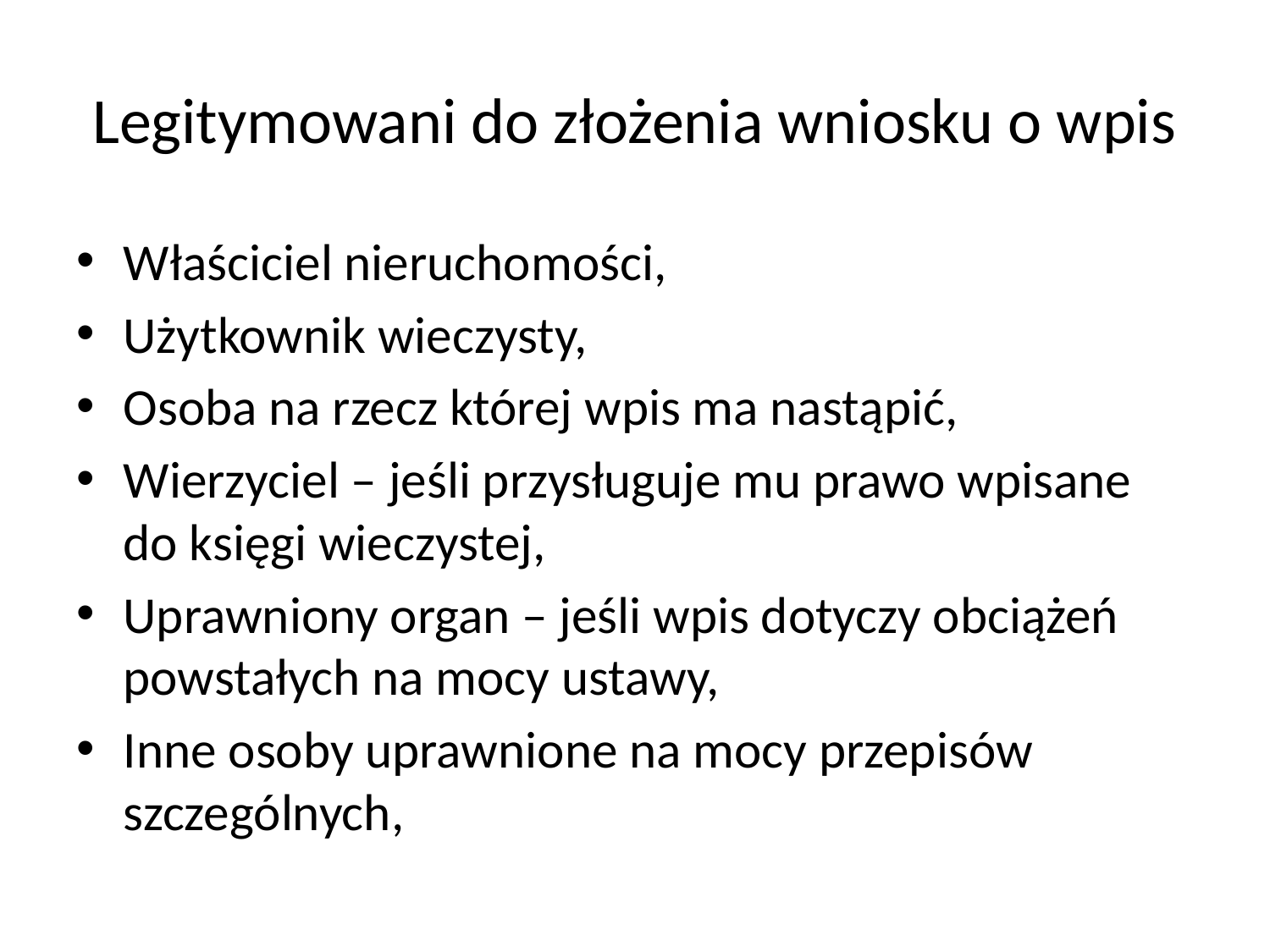

# Legitymowani do złożenia wniosku o wpis
Właściciel nieruchomości,
Użytkownik wieczysty,
Osoba na rzecz której wpis ma nastąpić,
Wierzyciel – jeśli przysługuje mu prawo wpisane do księgi wieczystej,
Uprawniony organ – jeśli wpis dotyczy obciążeń powstałych na mocy ustawy,
Inne osoby uprawnione na mocy przepisów szczególnych,